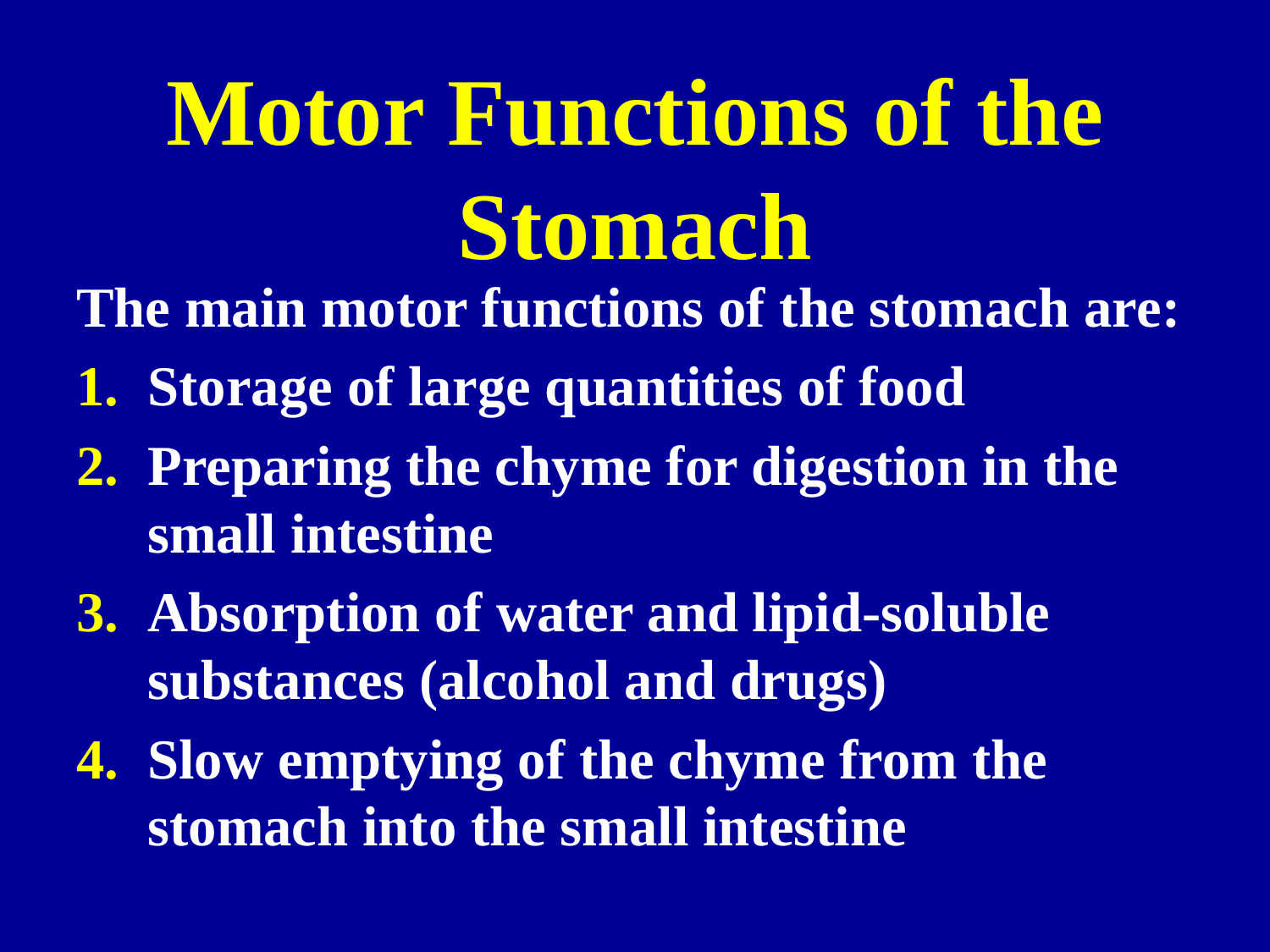

# Motor Functions of the Stomach
The main motor functions of the stomach are:
Storage of large quantities of food
Preparing the chyme for digestion in the small intestine
Absorption of water and lipid-soluble substances (alcohol and drugs)
Slow emptying of the chyme from the stomach into the small intestine